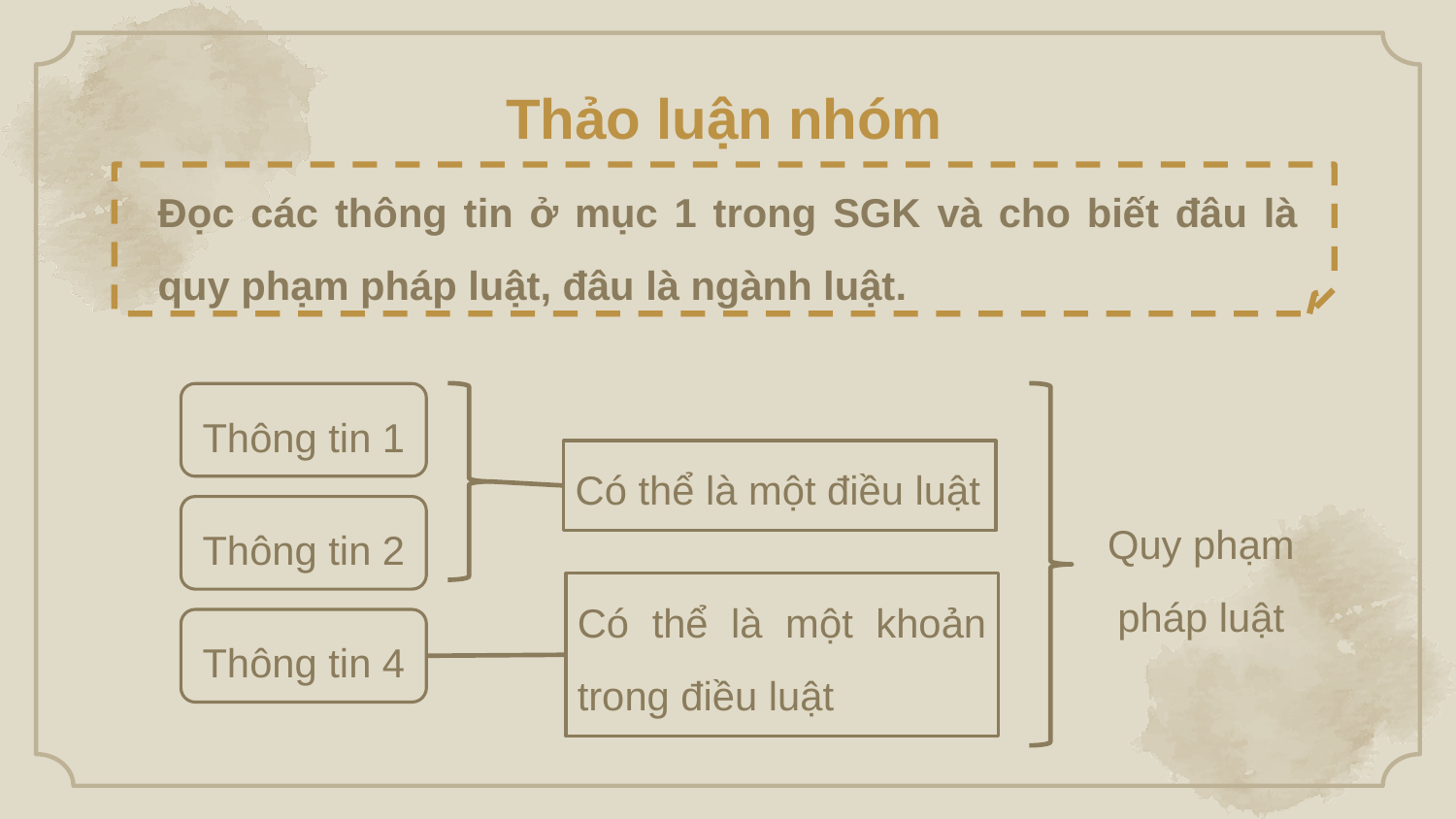

Thảo luận nhóm
Đọc các thông tin ở mục 1 trong SGK và cho biết đâu là quy phạm pháp luật, đâu là ngành luật.

Thông tin 1
Có thể là một điều luật
Quy phạm pháp luật
Thông tin 2
Có thể là một khoản trong điều luật
Thông tin 4